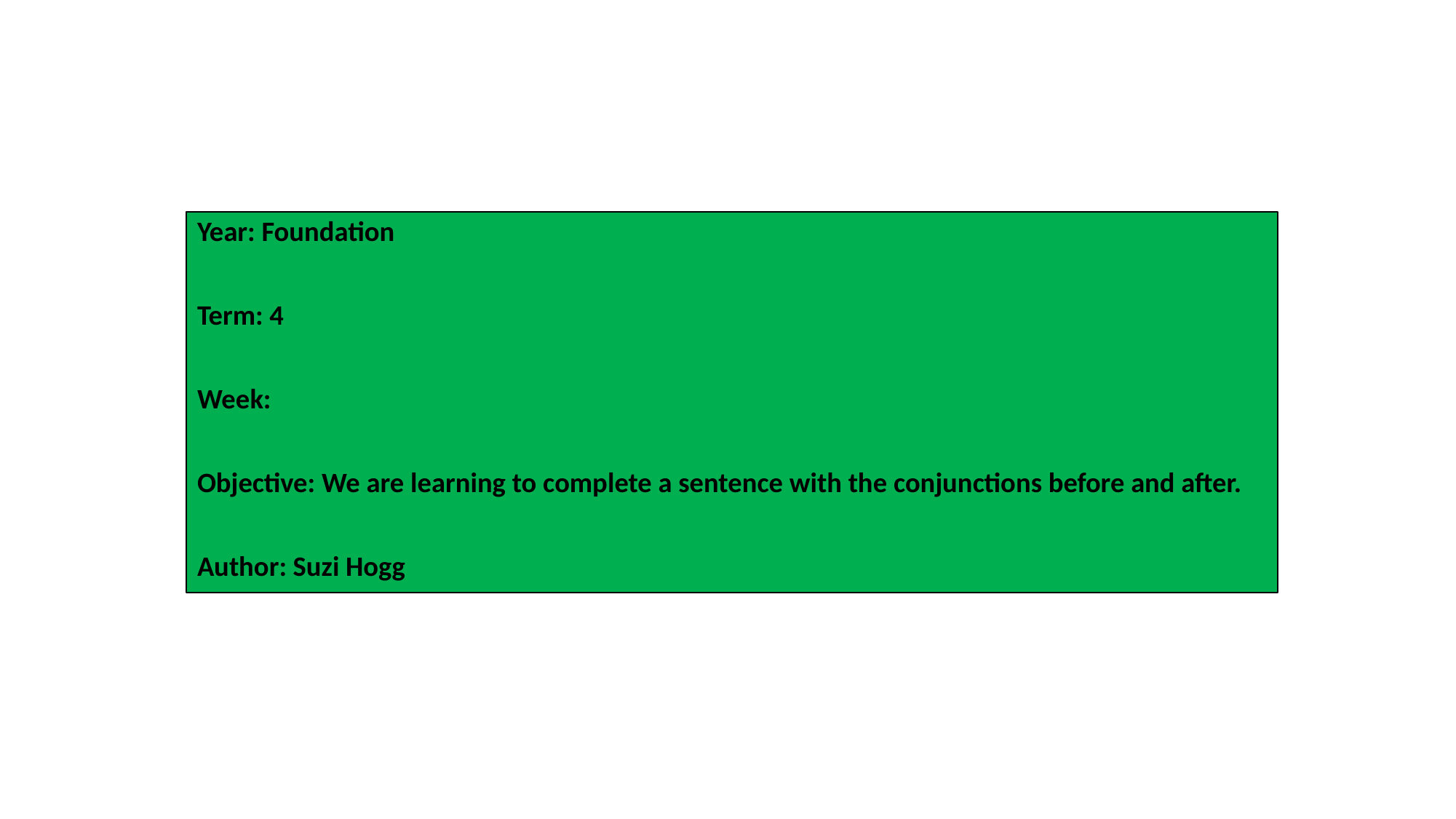

Year: Foundation

Term: 4

Week:

Objective: We are learning to complete a sentence with the conjunctions before and after.

Author: Suzi Hogg